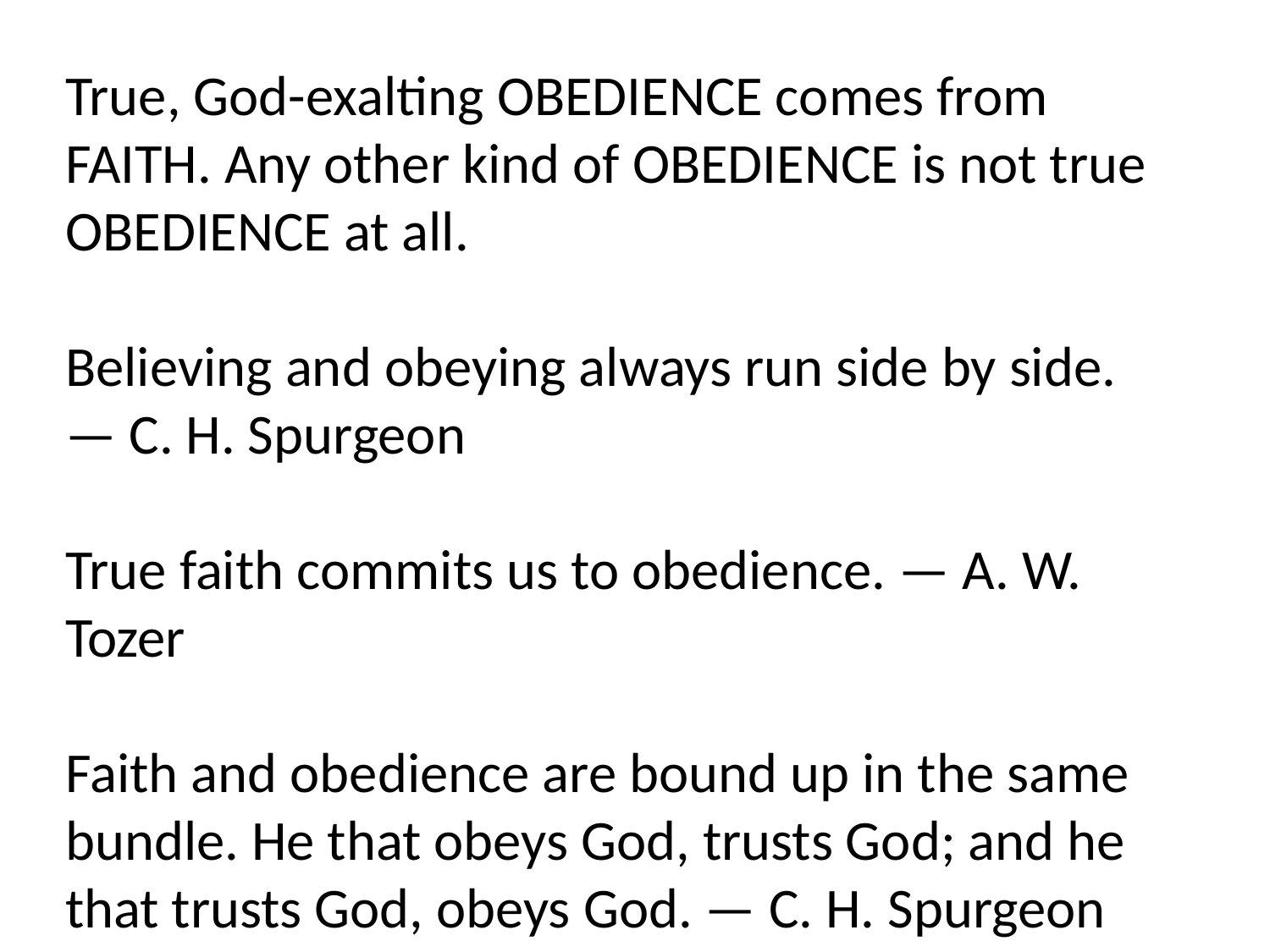

True, God-exalting OBEDIENCE comes from FAITH. Any other kind of OBEDIENCE is not true OBEDIENCE at all.

Believing and obeying always run side by side. — C. H. Spurgeon

True faith commits us to obedience. — A. W. Tozer

Faith and obedience are bound up in the same bundle. He that obeys God, trusts God; and he that trusts God, obeys God. — C. H. Spurgeon

Obedience is the hallmark of faith. — C. H. Spurgeon